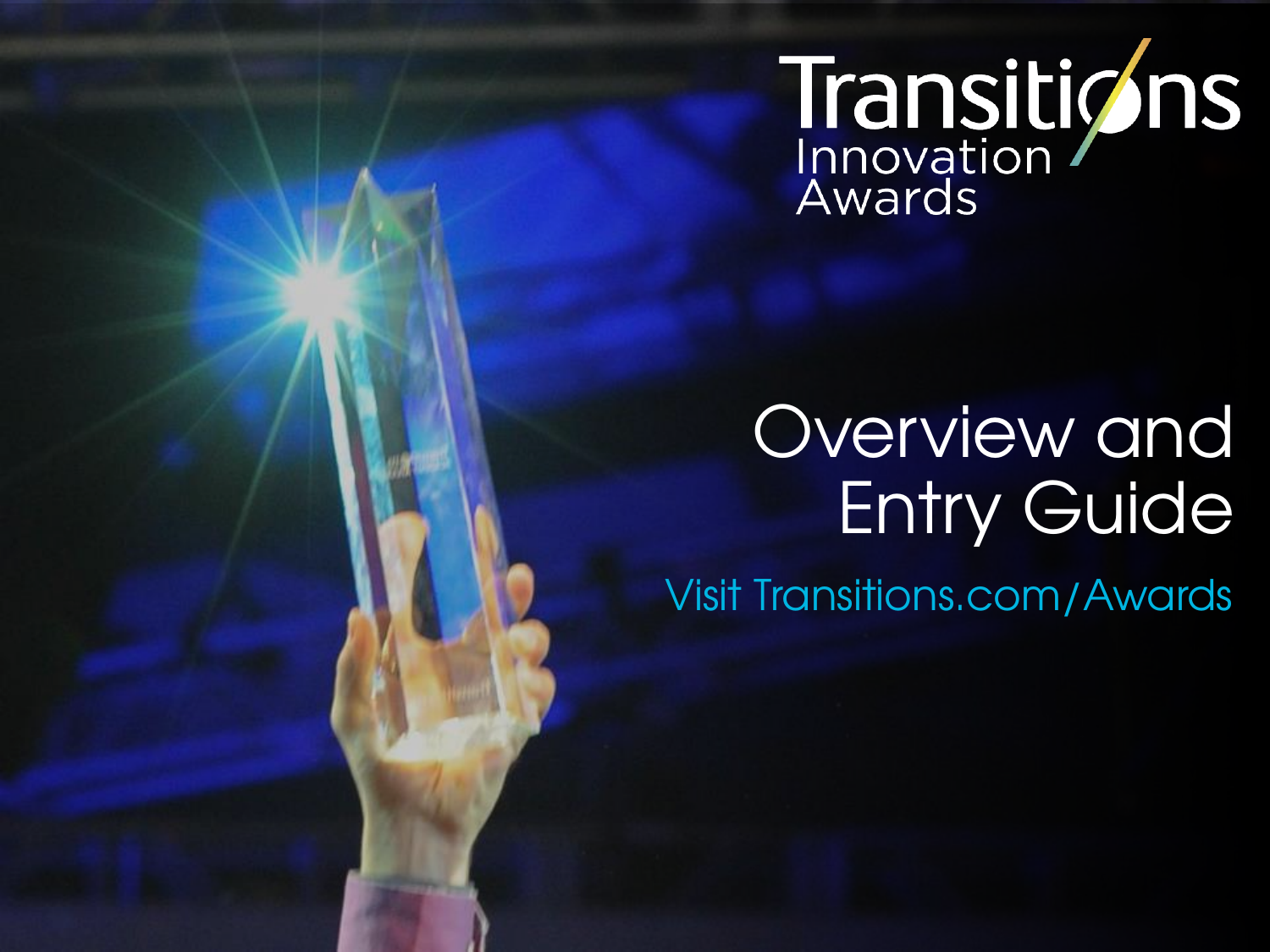

# Overview and Entry Guide
Visit Transitions.com/Awards